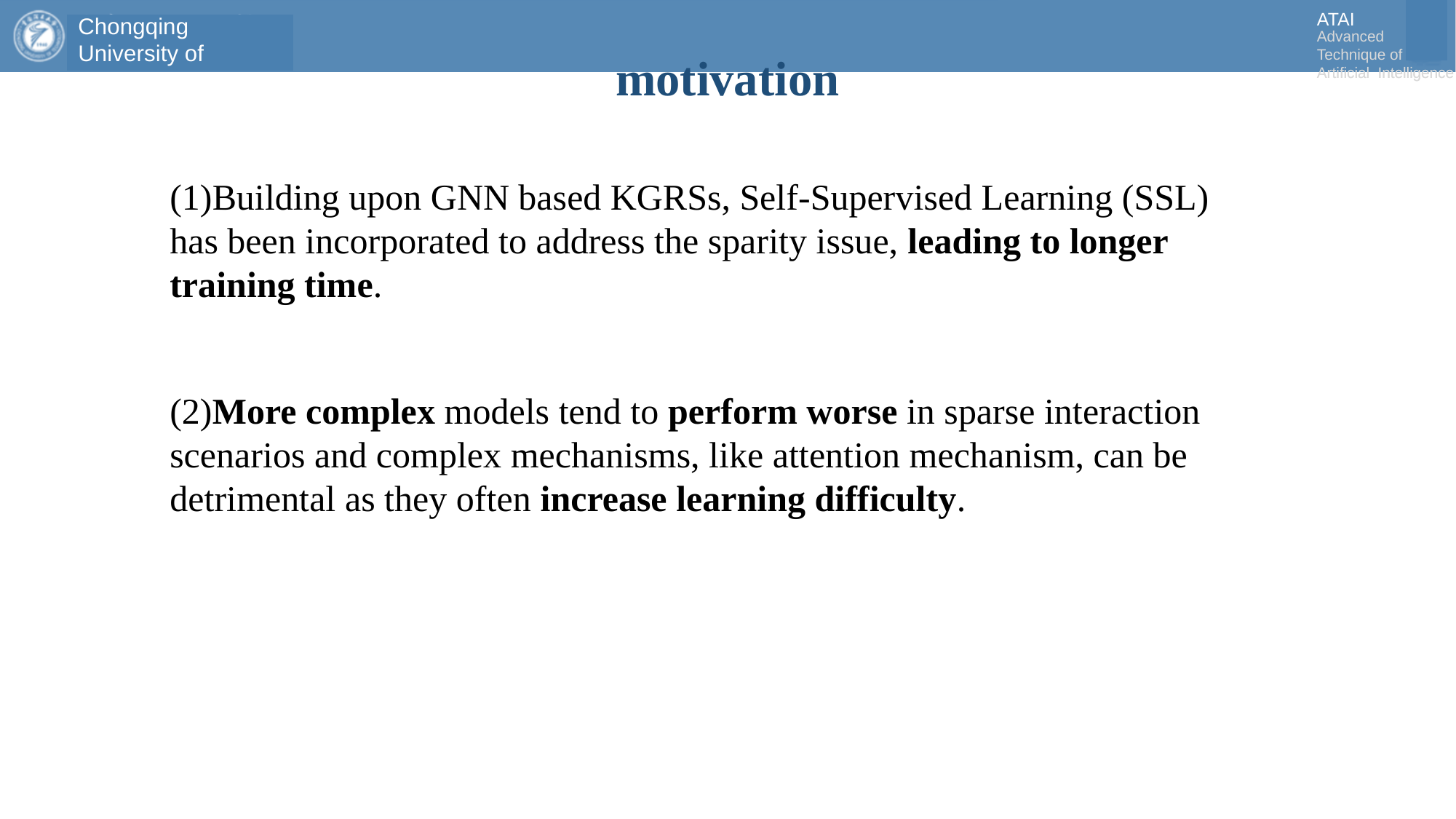

# motivation

(1)Building upon GNN based KGRSs, Self-Supervised Learning (SSL) has been incorporated to address the sparity issue, leading to longer training time.
(2)More complex models tend to perform worse in sparse interaction scenarios and complex mechanisms, like attention mechanism, can be detrimental as they often increase learning difficulty.